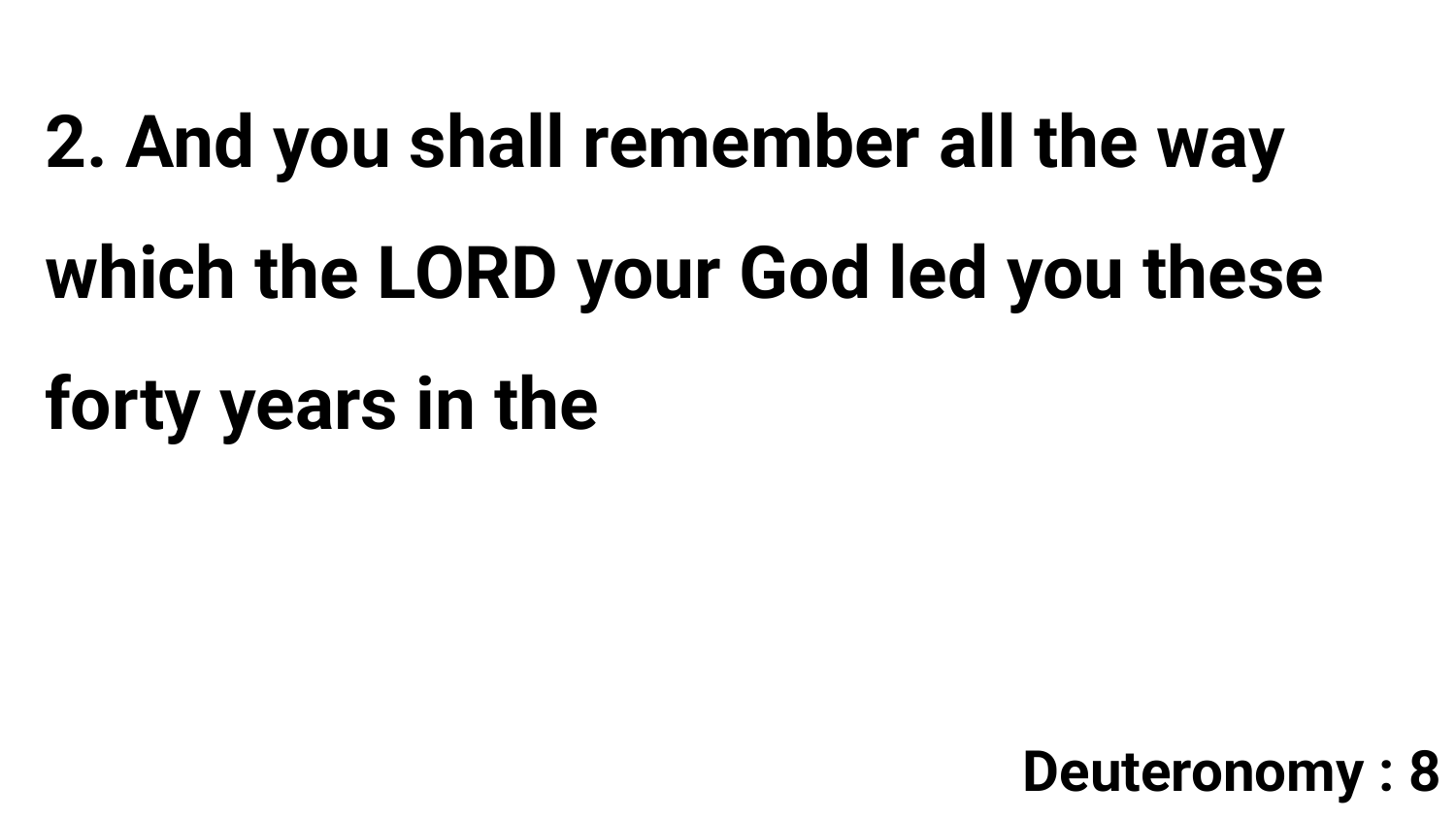

2. And you shall remember all the way which the LORD your God led you these forty years in the
Deuteronomy : 8